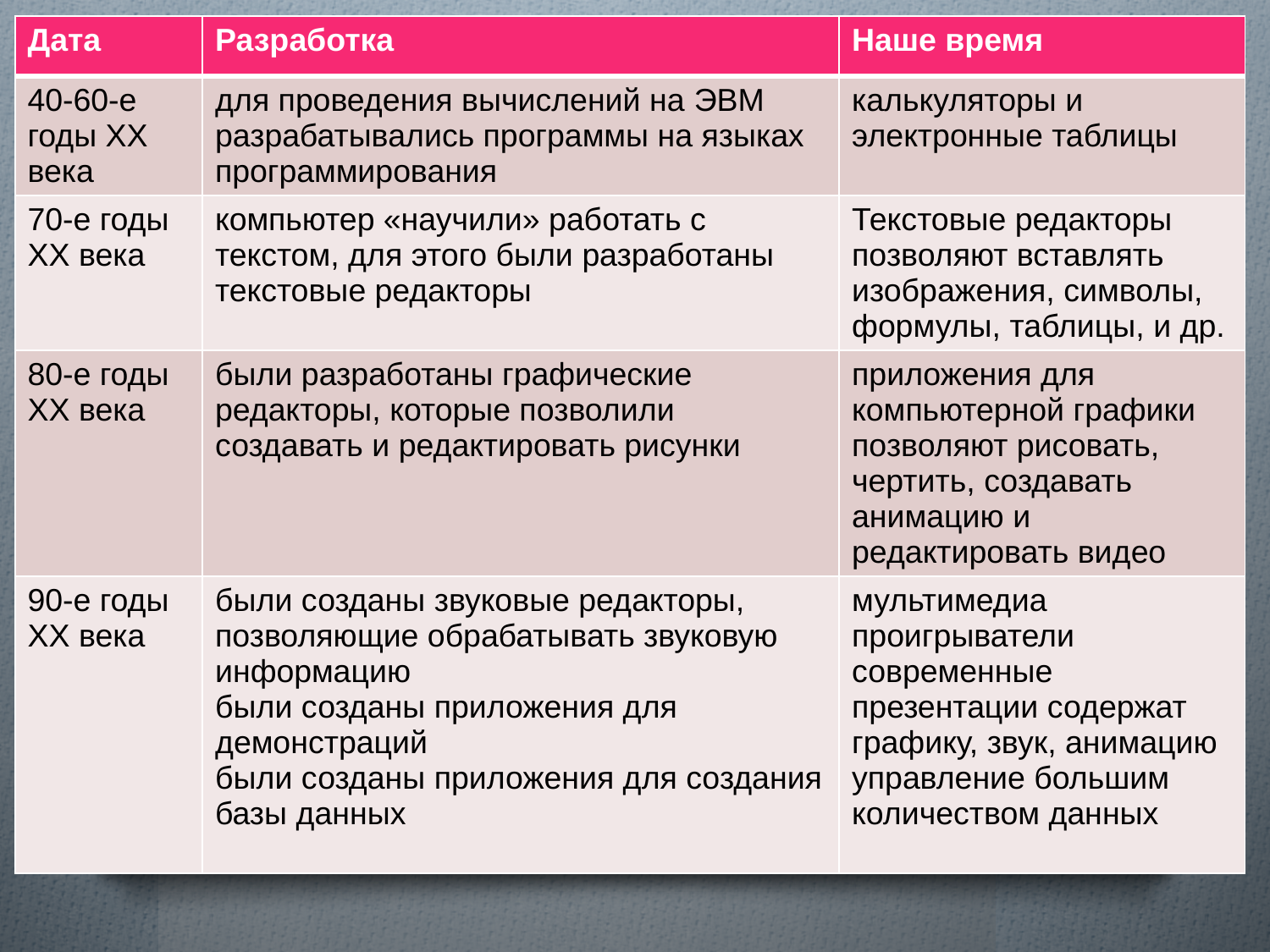

| Дата | Разработка | Наше время |
| --- | --- | --- |
| 40-60-е годы XX века | для проведения вычислений на ЭВМ разрабатывались программы на языках программирования | калькуляторы и электронные таблицы |
| 70-е годы XX века | компьютер «научили» работать с текстом, для этого были разработаны текстовые редакторы | Текстовые редакторы позволяют вставлять изображения, символы, формулы, таблицы, и др. |
| 80-е годы XX века | были разработаны графические редакторы, которые позволили создавать и редактировать рисунки | приложения для компьютерной графики позволяют рисовать, чертить, создавать анимацию и редактировать видео |
| 90-е годы XX века | были созданы звуковые редакторы, позволяющие обрабатывать звуковую информацию были созданы приложения для демонстраций были созданы приложения для создания базы данных | мультимедиа проигрыватели современные презентации содержат графику, звук, анимацию управление большим количеством данных |